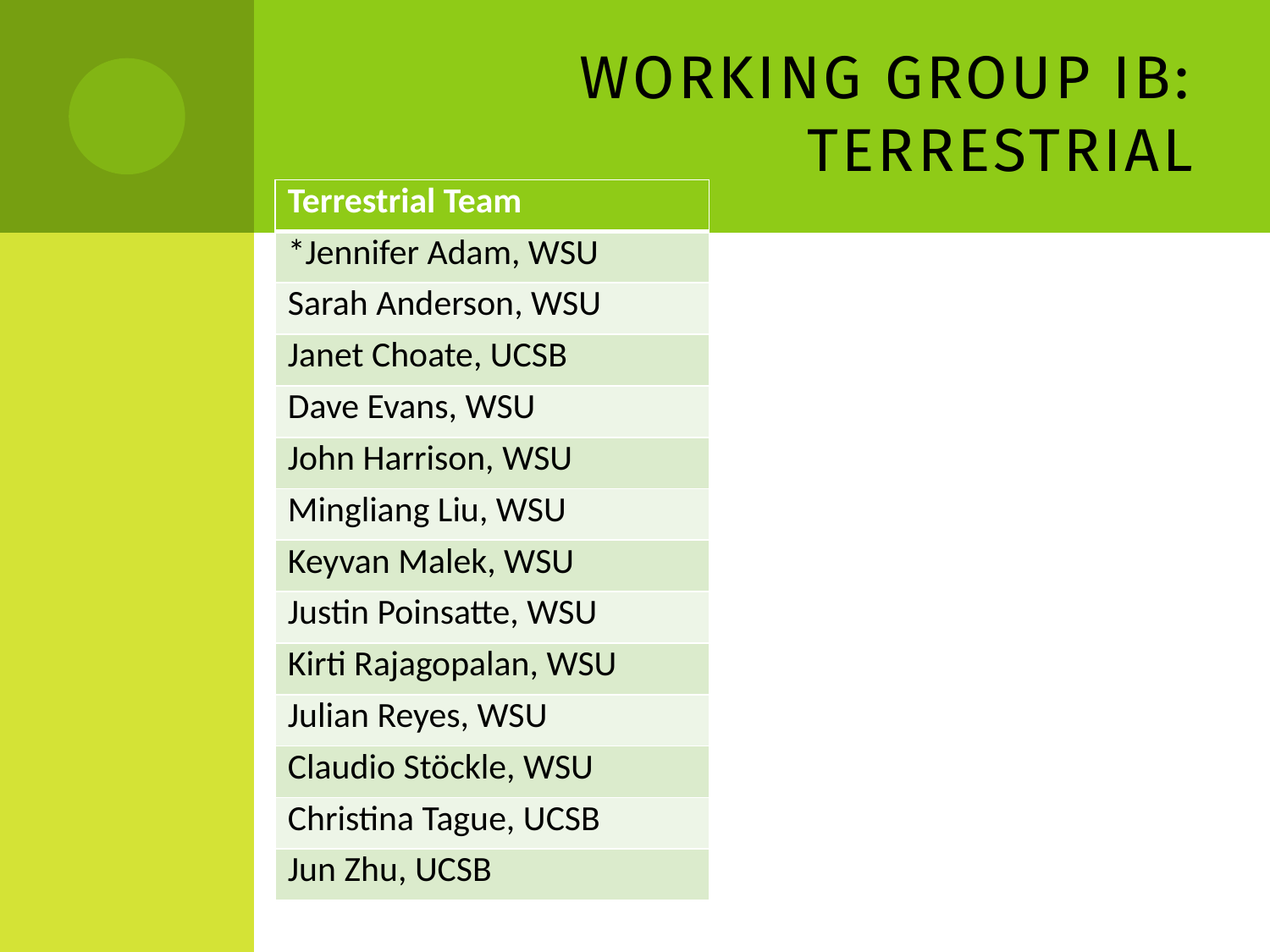

# Working Group IB: Terrestrial
| Terrestrial Team |
| --- |
| \*Jennifer Adam, WSU |
| Sarah Anderson, WSU |
| Janet Choate, UCSB |
| Dave Evans, WSU |
| John Harrison, WSU |
| Mingliang Liu, WSU |
| Keyvan Malek, WSU |
| Justin Poinsatte, WSU |
| Kirti Rajagopalan, WSU |
| Julian Reyes, WSU |
| Claudio Stöckle, WSU |
| Christina Tague, UCSB |
| Jun Zhu, UCSB |